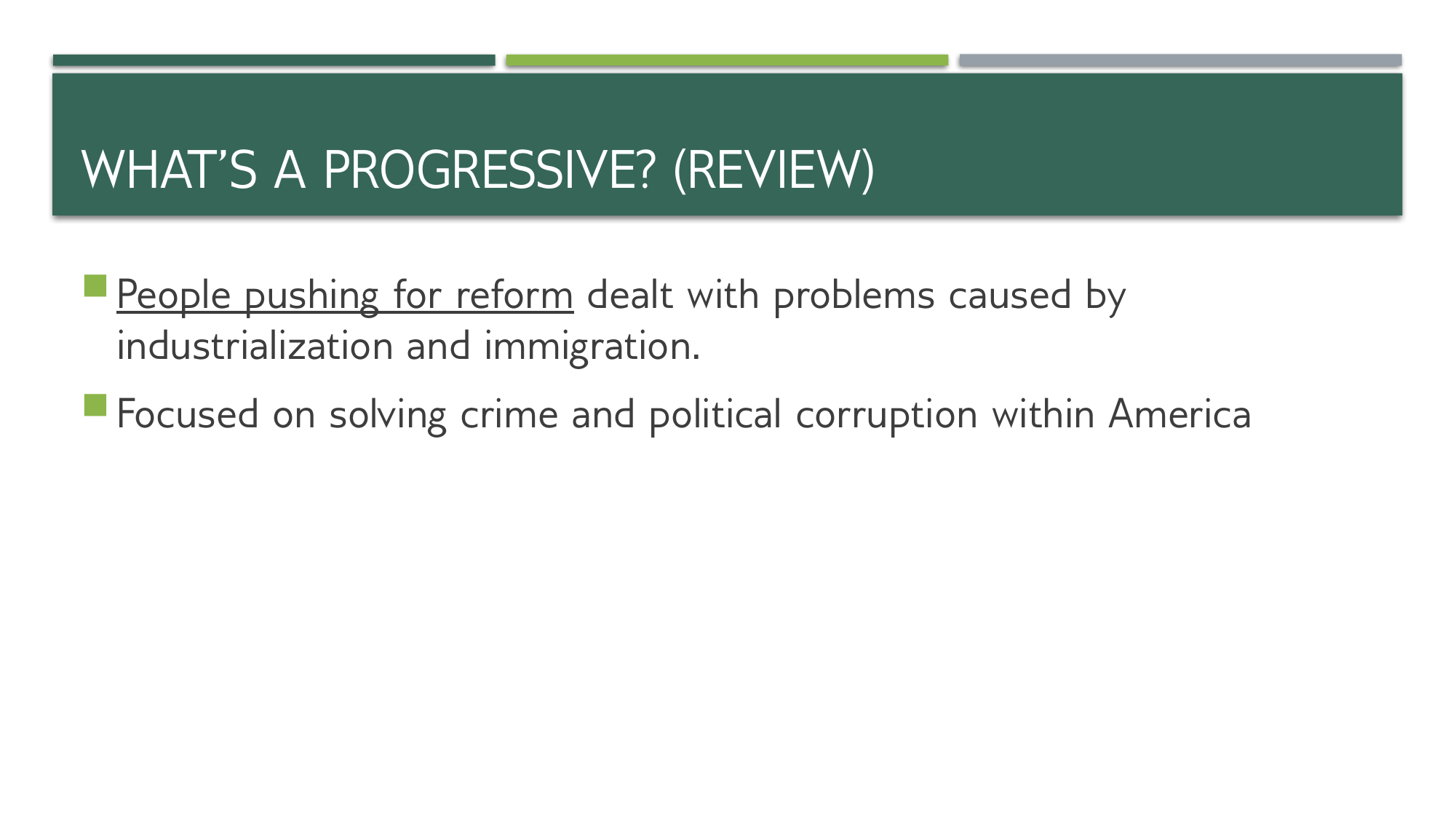

# What’s a Progressive? (Review)
People pushing for reform dealt with problems caused by industrialization and immigration.
Focused on solving crime and political corruption within America